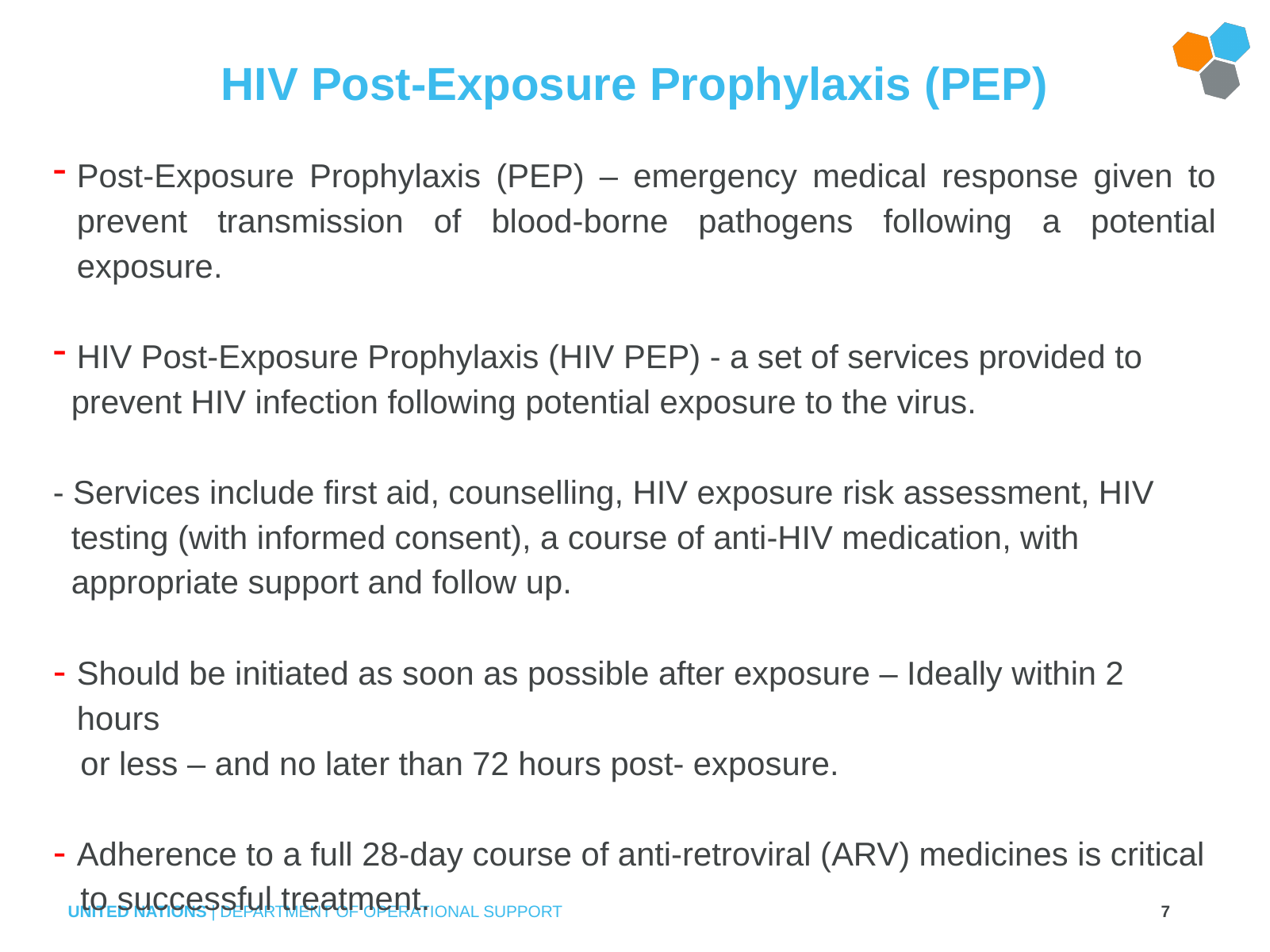

# HIV Post-Exposure Prophylaxis (PEP)
Post-Exposure Prophylaxis (PEP) – emergency medical response given to prevent transmission of blood-borne pathogens following a potential exposure.

HIV Post-Exposure Prophylaxis (HIV PEP) - a set of services provided to
  prevent HIV infection following potential exposure to the virus.

- Services include first aid, counselling, HIV exposure risk assessment, HIV
  testing (with informed consent), a course of anti-HIV medication, with
  appropriate support and follow up.

Should be initiated as soon as possible after exposure – Ideally within 2 hours
   or less – and no later than 72 hours post- exposure.

Adherence to a full 28-day course of anti-retroviral (ARV) medicines is critical
   to successful treatment.